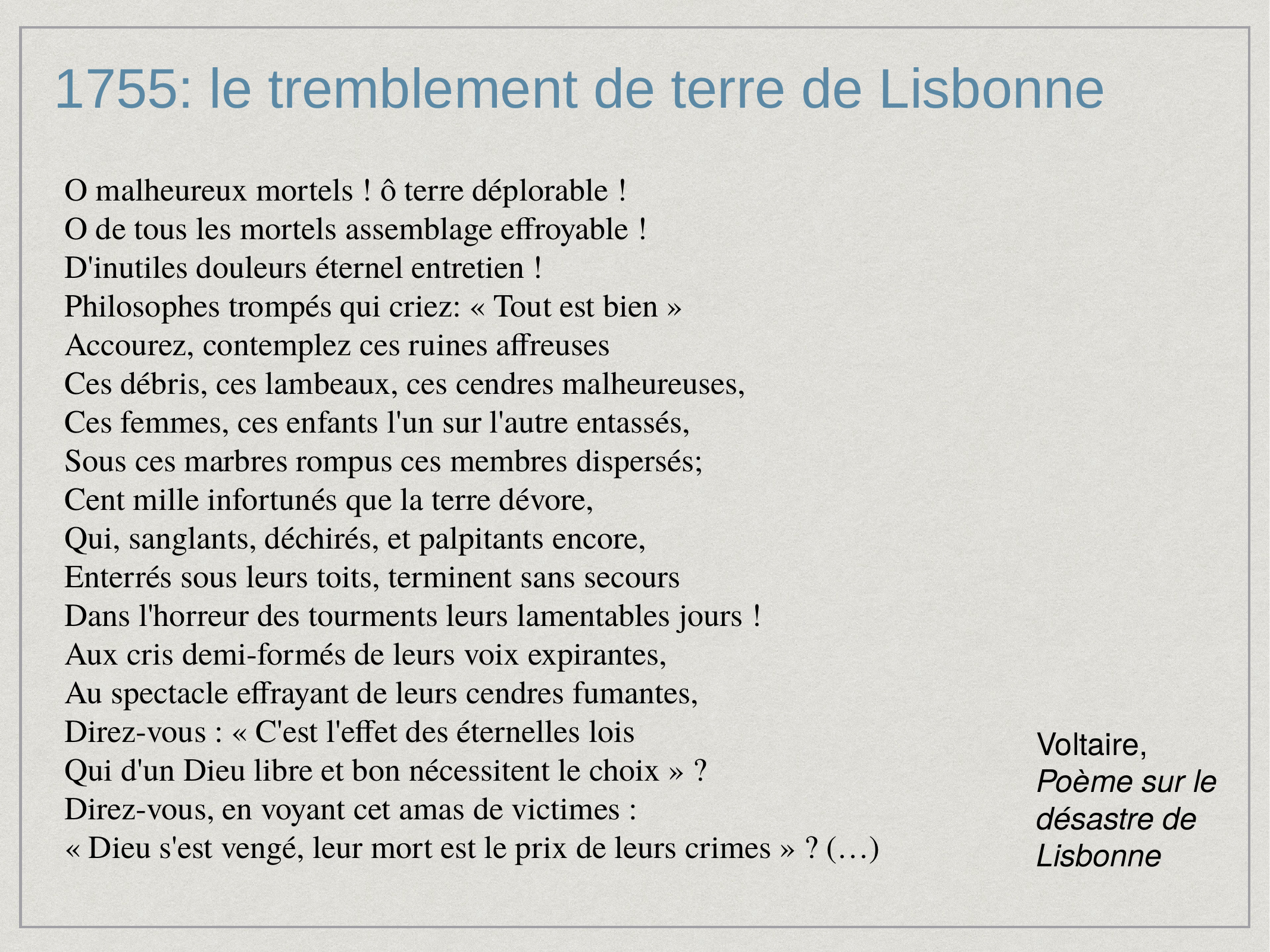

# 1755: le tremblement de terre de Lisbonne
O malheureux mortels ! ô terre déplorable !
O de tous les mortels assemblage effroyable !
D'inutiles douleurs éternel entretien !
Philosophes trompés qui criez: « Tout est bien »
Accourez, contemplez ces ruines affreuses
Ces débris, ces lambeaux, ces cendres malheureuses,
Ces femmes, ces enfants l'un sur l'autre entassés,
Sous ces marbres rompus ces membres dispersés;
Cent mille infortunés que la terre dévore,
Qui, sanglants, déchirés, et palpitants encore,
Enterrés sous leurs toits, terminent sans secours
Dans l'horreur des tourments leurs lamentables jours !
Aux cris demi-formés de leurs voix expirantes,
Au spectacle effrayant de leurs cendres fumantes,
Direz-vous : « C'est l'effet des éternelles lois
Qui d'un Dieu libre et bon nécessitent le choix » ?
Direz-vous, en voyant cet amas de victimes :
« Dieu s'est vengé, leur mort est le prix de leurs crimes » ? (…)
Voltaire, Poème sur le désastre de Lisbonne